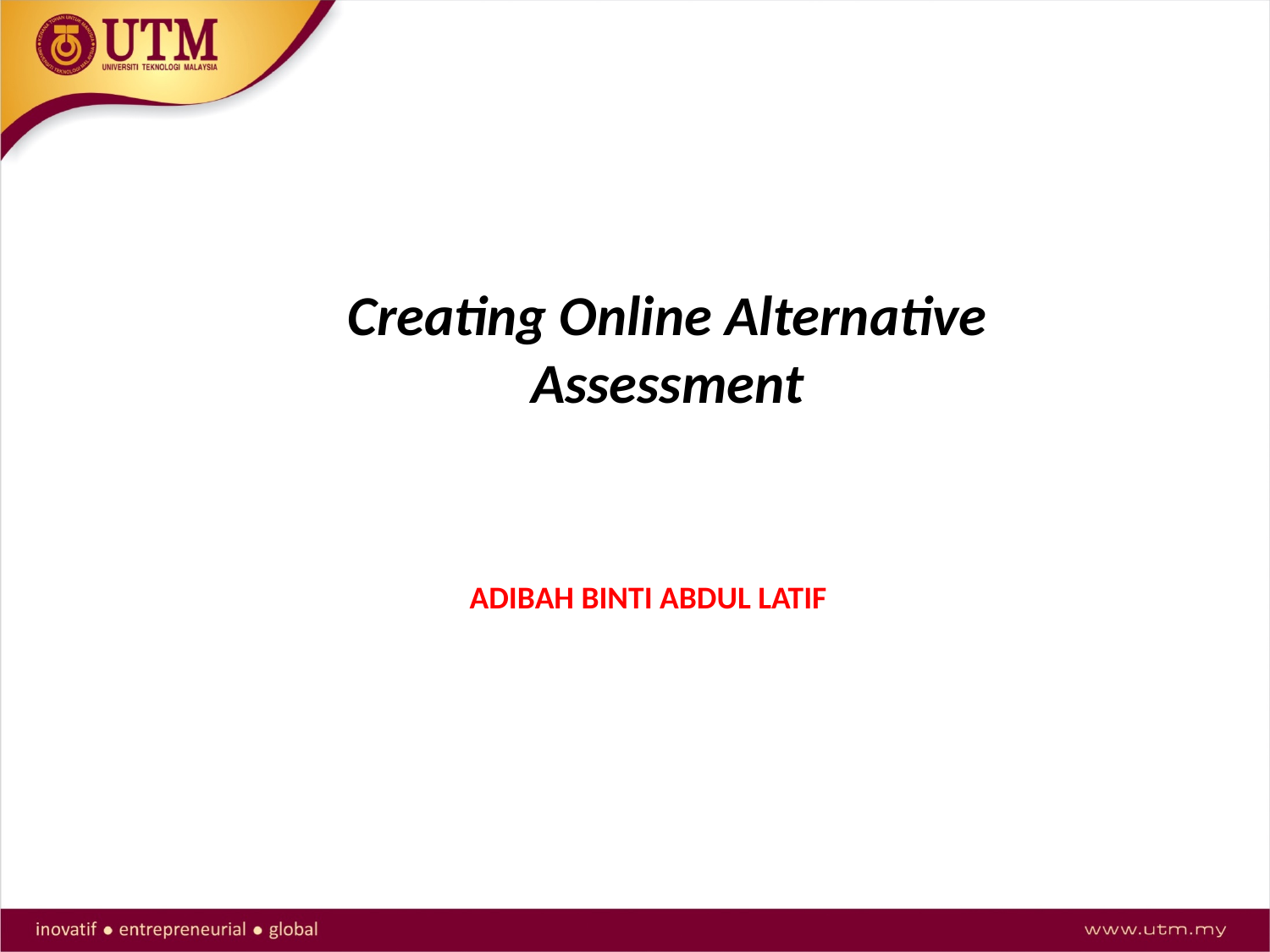

# Creating Online Alternative Assessment
ADIBAH BINTI ABDUL LATIF